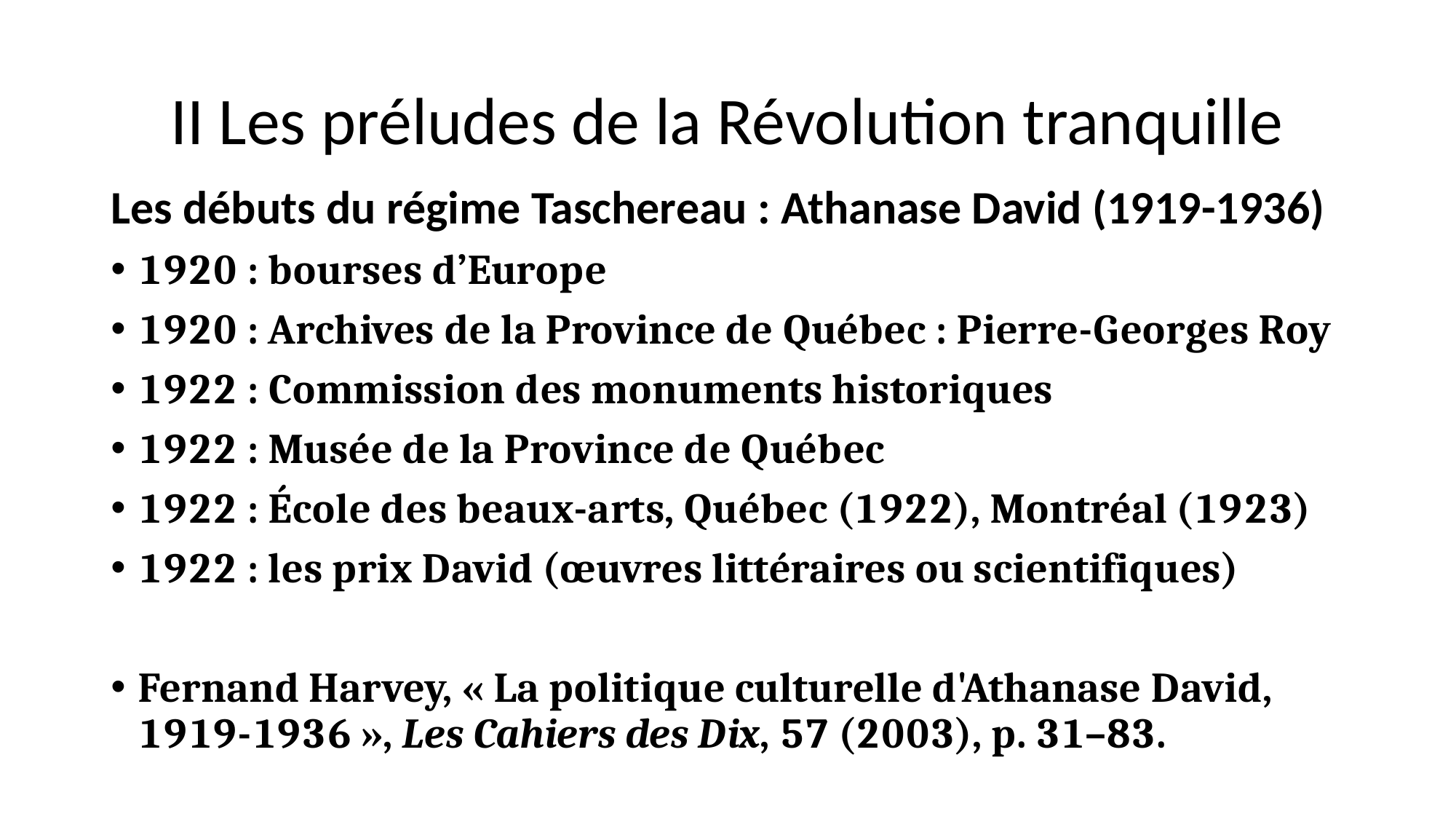

# II Les préludes de la Révolution tranquille
Les débuts du régime Taschereau : Athanase David (1919-1936)
1920 : bourses d’Europe
1920 : Archives de la Province de Québec : Pierre-Georges Roy
1922 : Commission des monuments historiques
1922 : Musée de la Province de Québec
1922 : École des beaux-arts, Québec (1922), Montréal (1923)
1922 : les prix David (œuvres littéraires ou scientifiques)

Fernand Harvey, « La politique culturelle d'Athanase David, 1919-1936 », Les Cahiers des Dix, 57 (2003), p. 31–83.